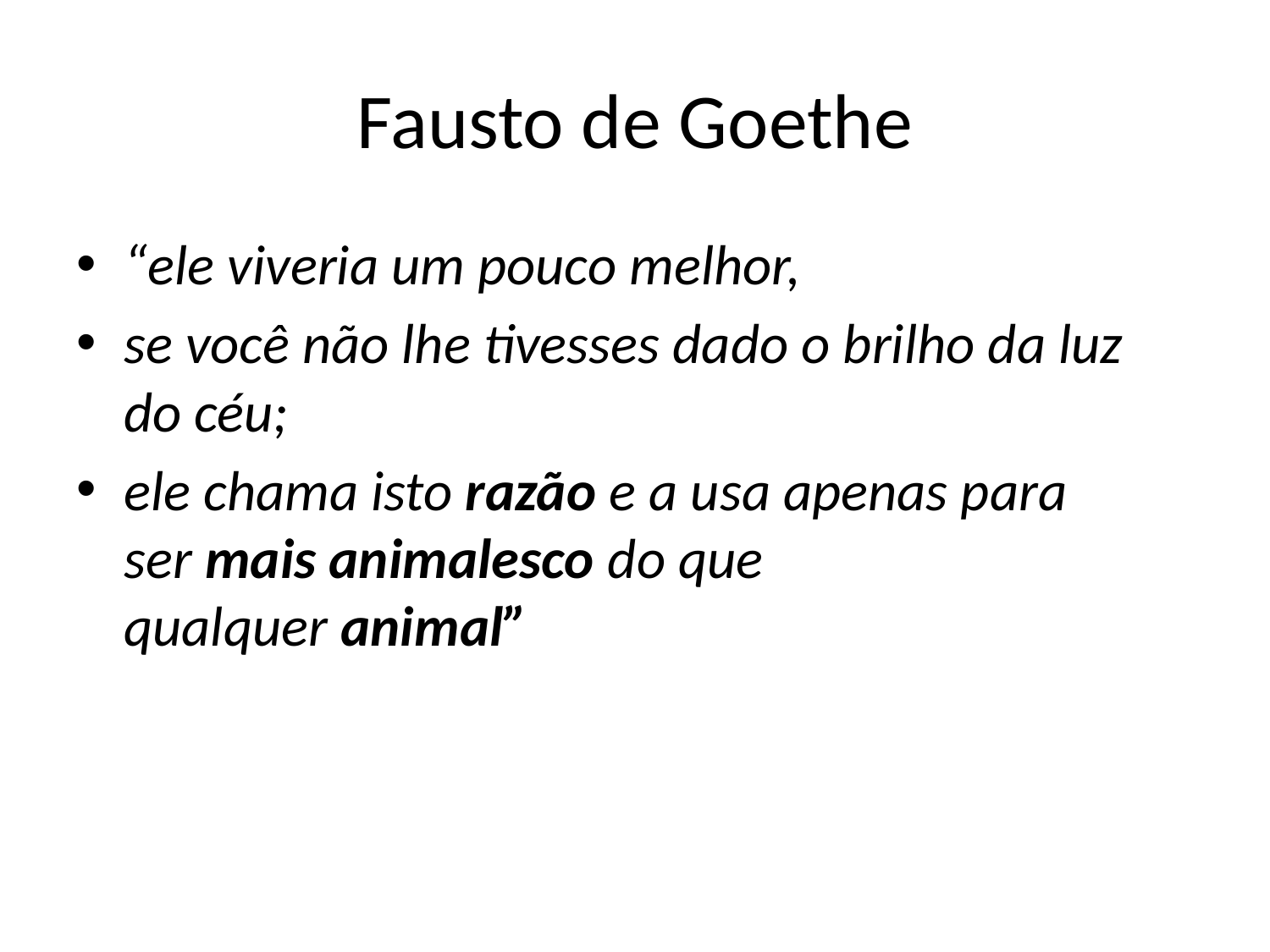

# Fausto de Goethe
“ele viveria um pouco melhor,
se você não lhe tivesses dado o brilho da luz do céu;
ele chama isto razão e a usa apenas para ser mais animalesco do que qualquer animal”